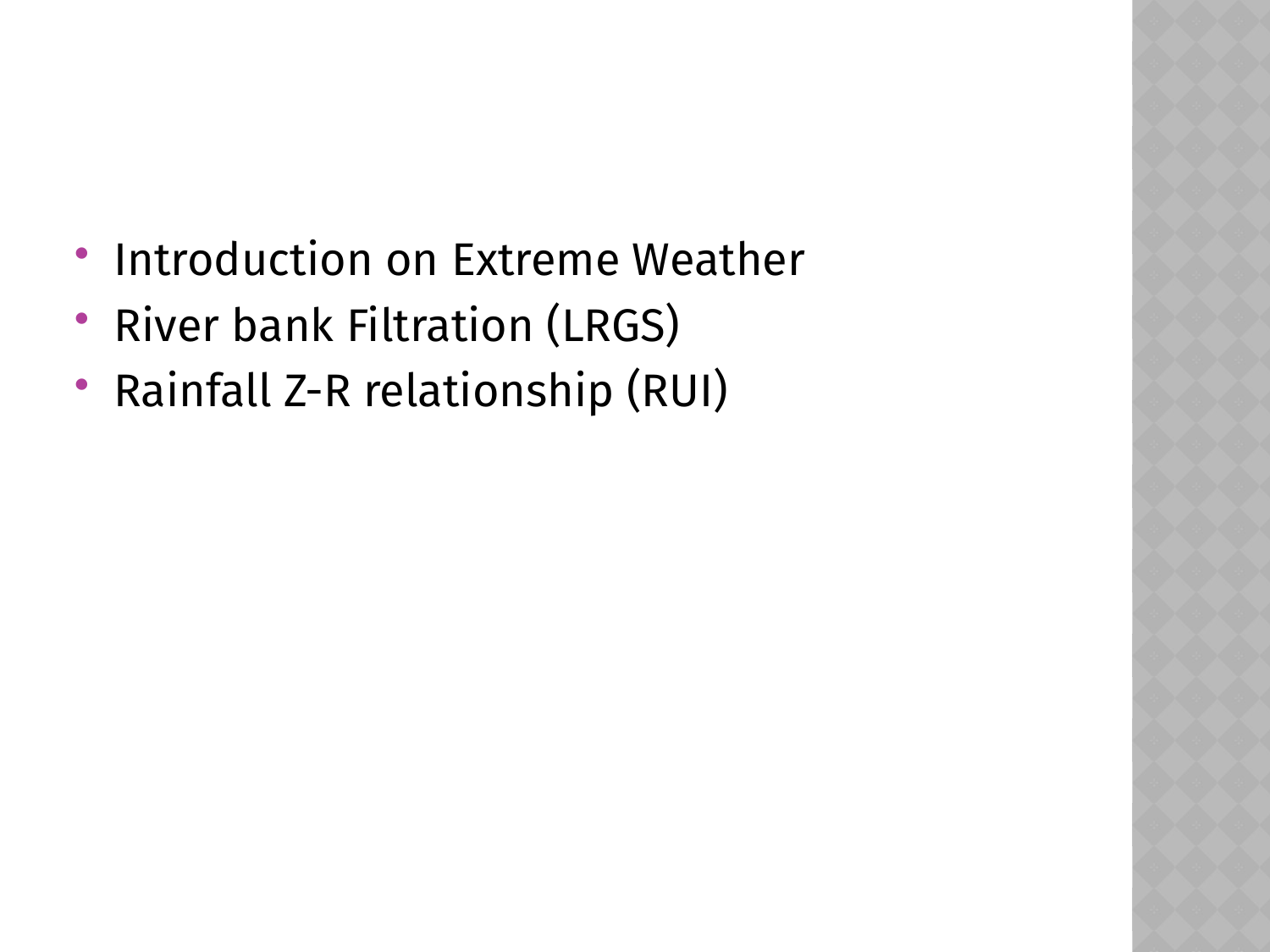

#
Introduction on Extreme Weather
River bank Filtration (LRGS)
Rainfall Z-R relationship (RUI)